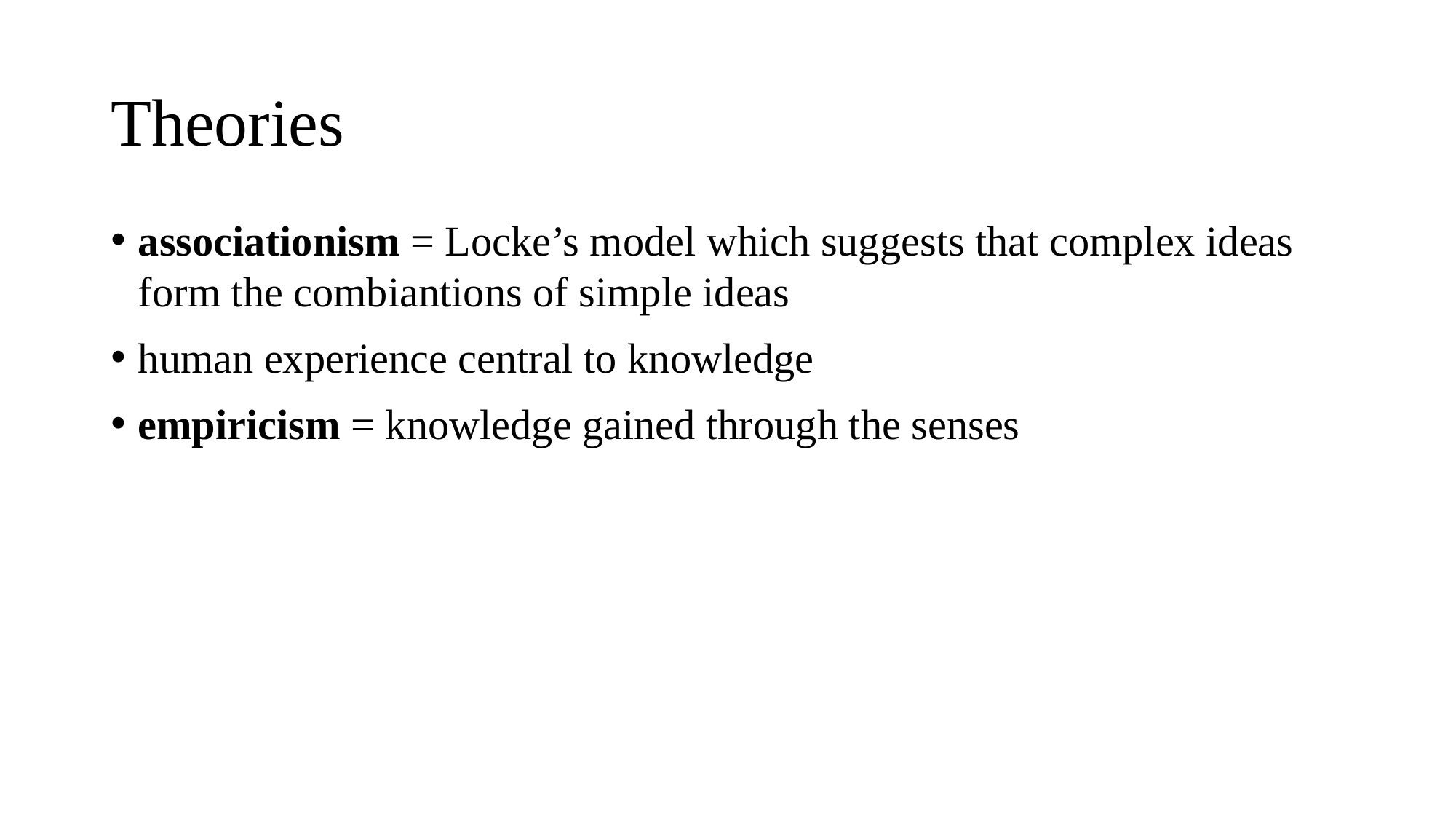

# Theories
associationism = Locke’s model which suggests that complex ideas form the combiantions of simple ideas
human experience central to knowledge
empiricism = knowledge gained through the senses